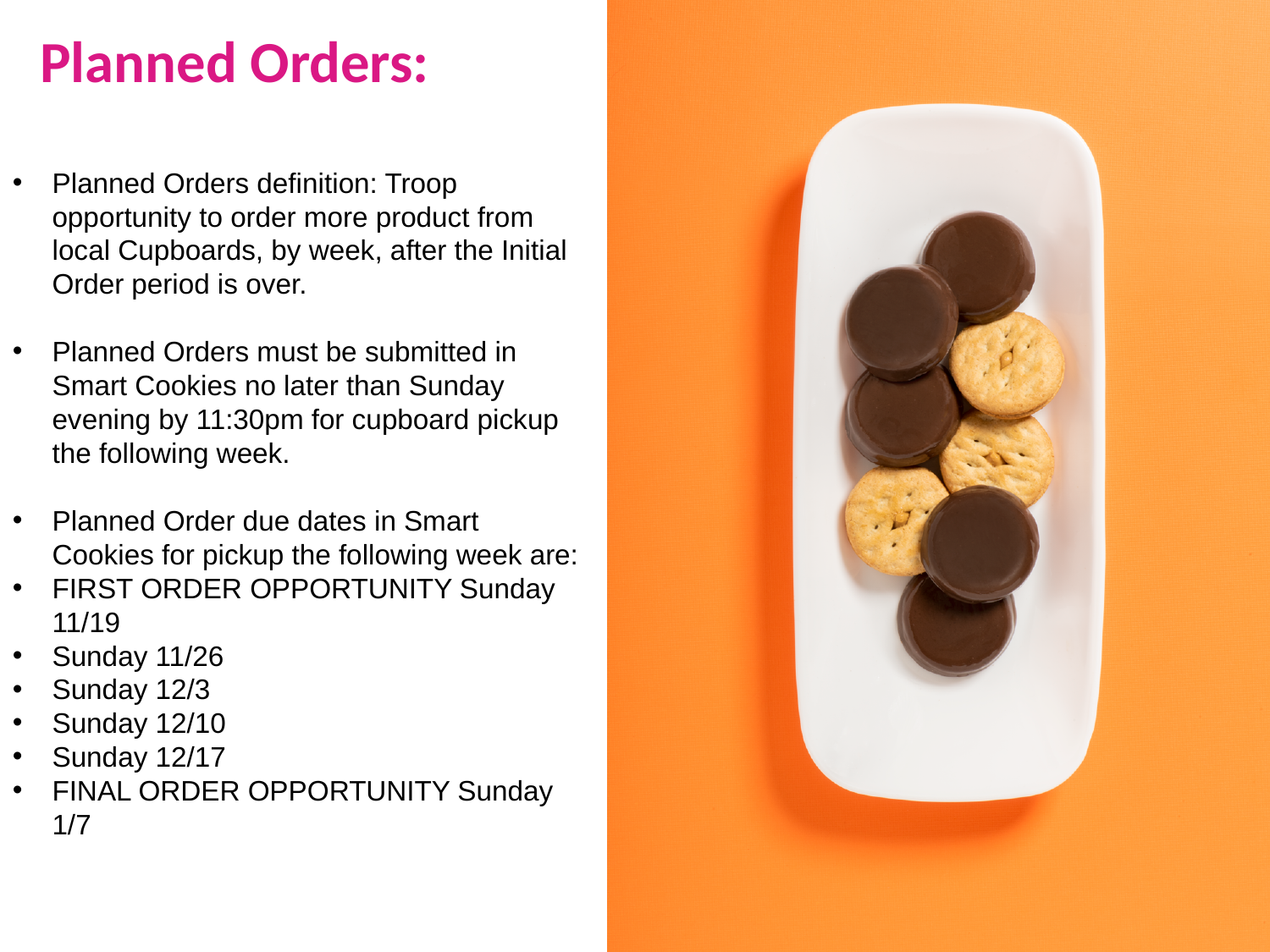

# Planned Orders:
Planned Orders definition: Troop opportunity to order more product from local Cupboards, by week, after the Initial Order period is over.

Planned Orders must be submitted in Smart Cookies no later than Sunday evening by 11:30pm for cupboard pickup the following week.

Planned Order due dates in Smart Cookies for pickup the following week are:
FIRST ORDER OPPORTUNITY Sunday 11/19
Sunday 11/26
Sunday 12/3
Sunday 12/10
Sunday 12/17
FINAL ORDER OPPORTUNITY Sunday 1/7